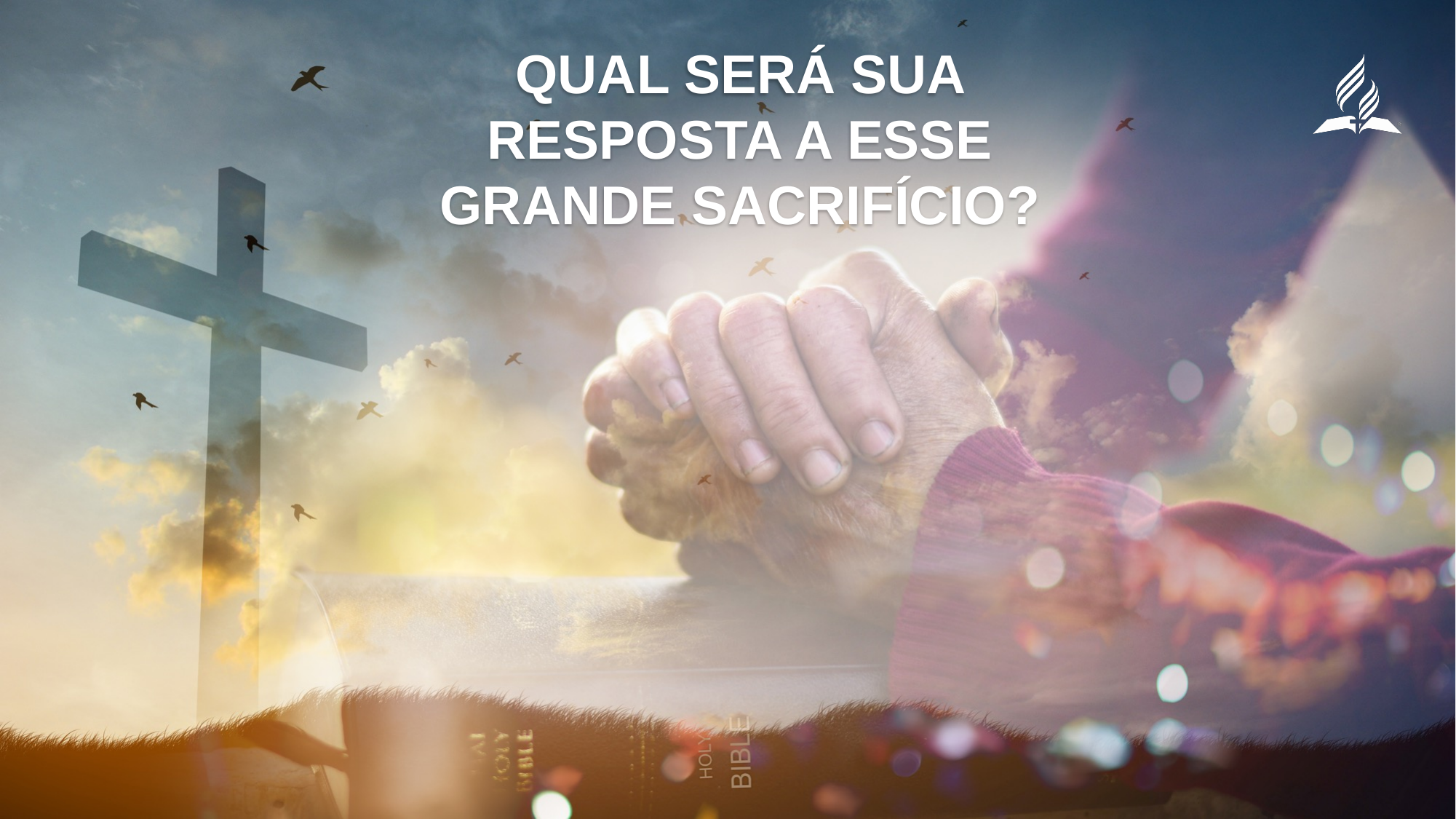

Qual será sua resposta a esse grande sacrifício?